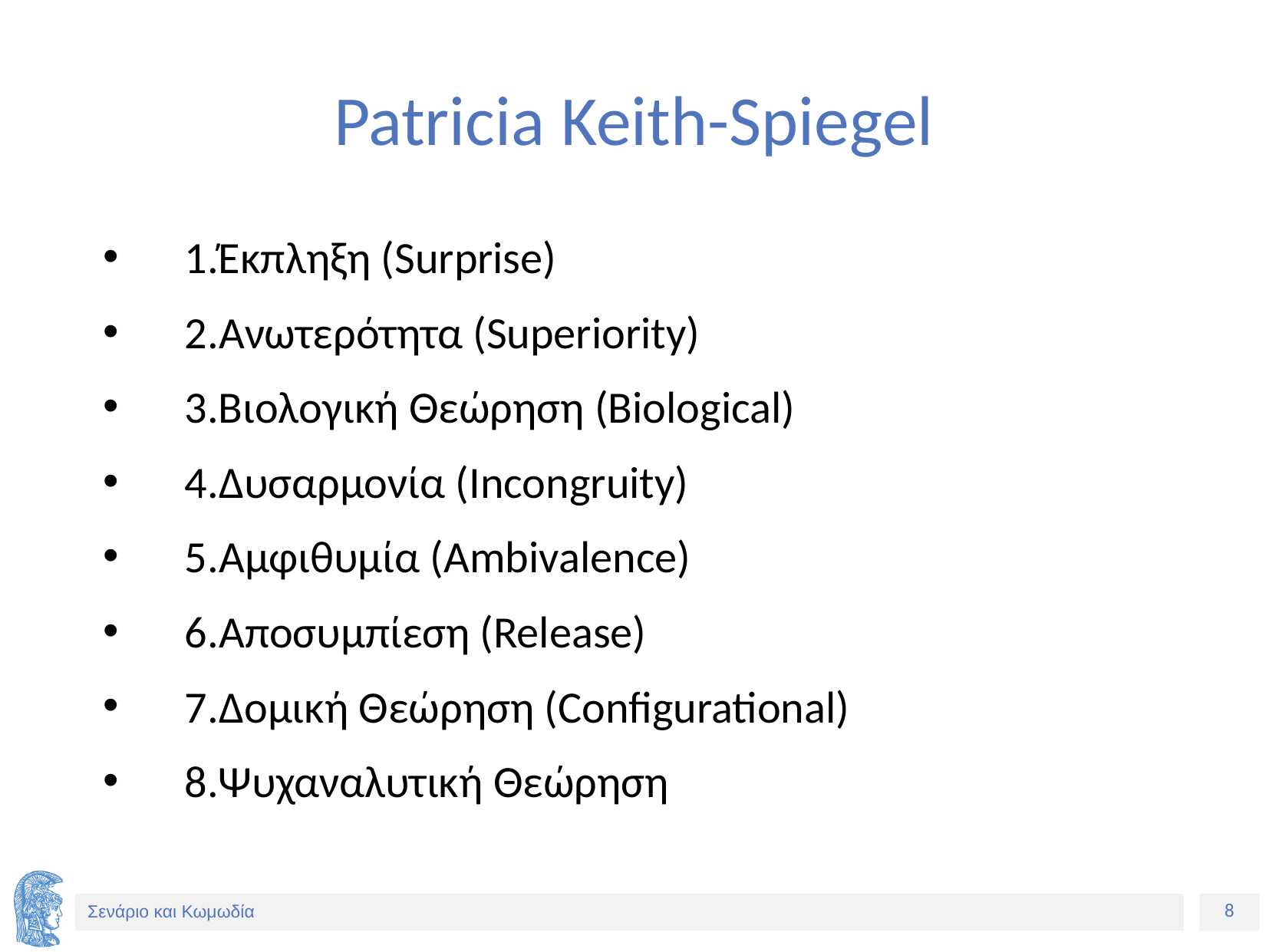

# Patricia Keith-Spiegel
1.Έκπληξη (Surprise)
2.Ανωτερότητα (Superiority)
3.Βιολογική Θεώρηση (Biological)
4.Δυσαρμονία (Incongruity)
5.Αμφιθυμία (Ambivalence)
6.Αποσυμπίεση (Release)
7.Δομική Θεώρηση (Configurational)
8.Ψυχαναλυτική Θεώρηση